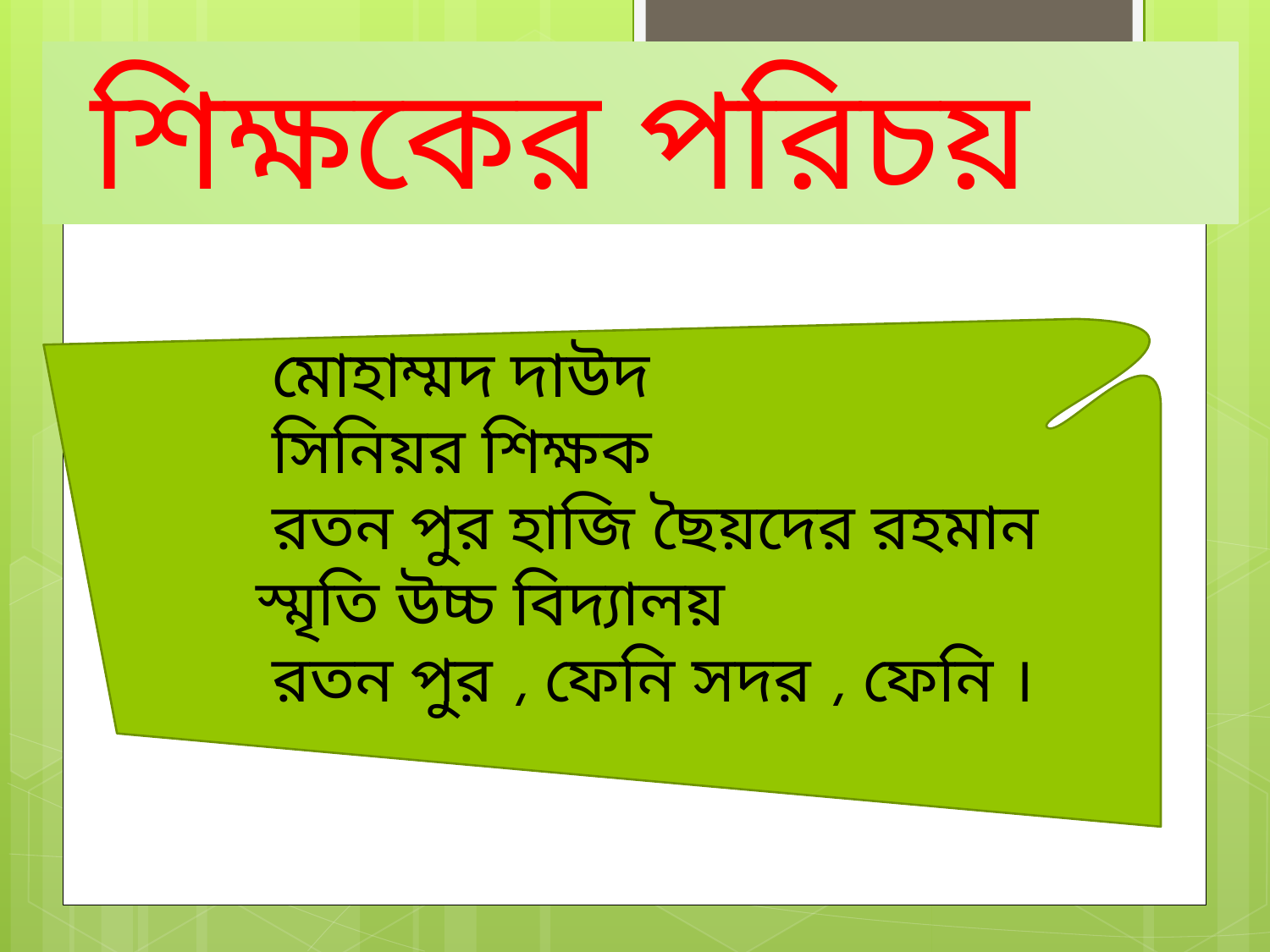

শিক্ষকের পরিচয়

 মোহাম্মদ দাউদ
 সিনিয়র শিক্ষক
 রতন পুর হাজি ছৈয়দের রহমান স্মৃতি উচ্চ বিদ্যালয়
 রতন পুর , ফেনি সদর , ফেনি ।